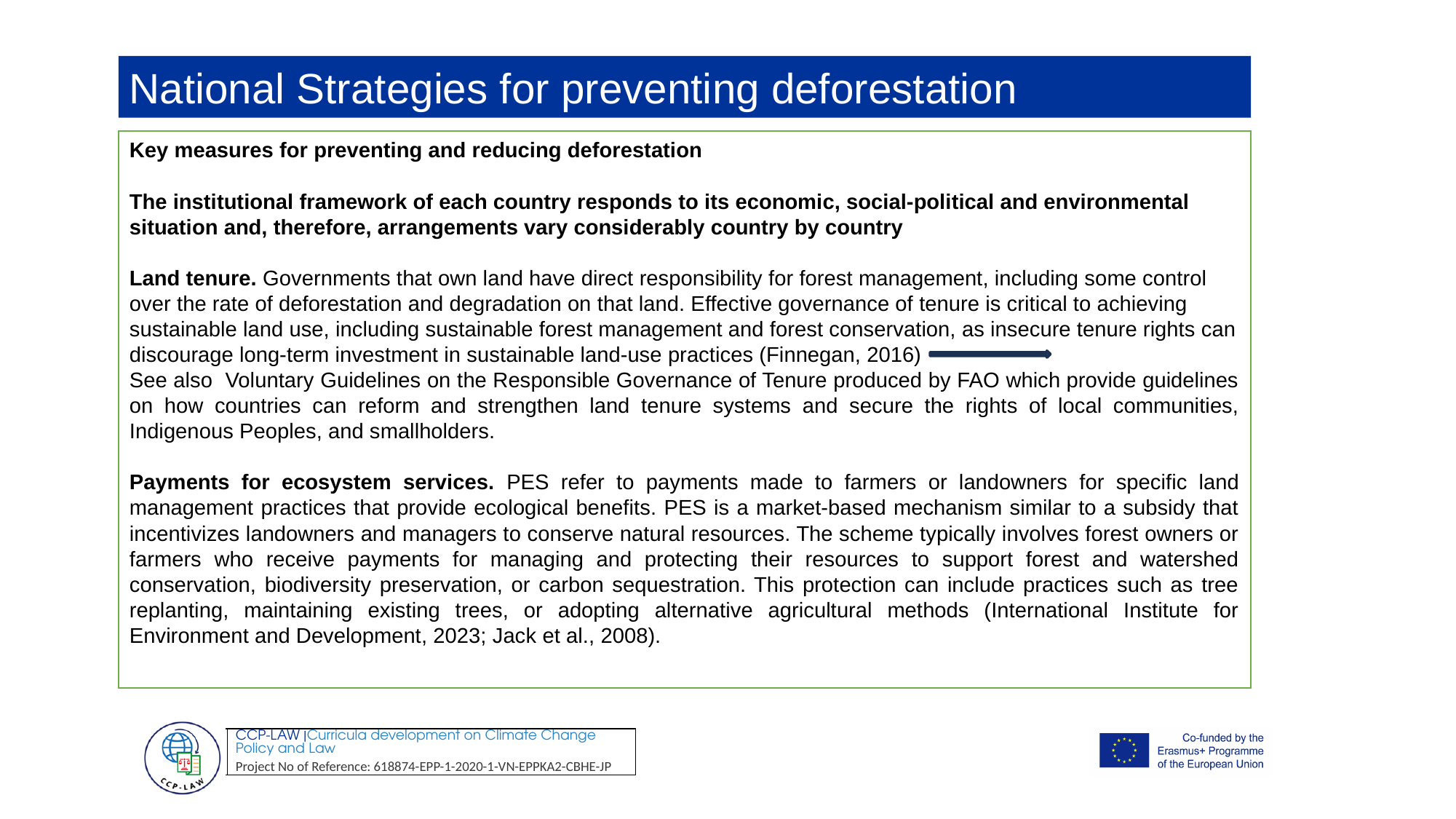

National Strategies for preventing deforestation
Key measures for preventing and reducing deforestation

The institutional framework of each country responds to its economic, social-political and environmental
situation and, therefore, arrangements vary considerably country by country

Land tenure. Governments that own land have direct responsibility for forest management, including some control over the rate of deforestation and degradation on that land. Effective governance of tenure is critical to achieving sustainable land use, including sustainable forest management and forest conservation, as insecure tenure rights can discourage long-term investment in sustainable land-use practices (Finnegan, 2016)
See also  Voluntary Guidelines on the Responsible Governance of Tenure produced by FAO which provide guidelines
on how countries can reform and strengthen land tenure systems and secure the rights of local communities, Indigenous Peoples, and smallholders.

Payments for ecosystem services. PES refer to payments made to farmers or landowners for specific land management practices that provide ecological benefits. PES is a market-based mechanism similar to a subsidy that incentivizes landowners and managers to conserve natural resources. The scheme typically involves forest owners or farmers who receive payments for managing and protecting their resources to support forest and watershed conservation, biodiversity preservation, or carbon sequestration. This protection can include practices such as tree replanting, maintaining existing trees, or adopting alternative agricultural methods (International Institute for Environment and Development, 2023; Jack et al., 2008).